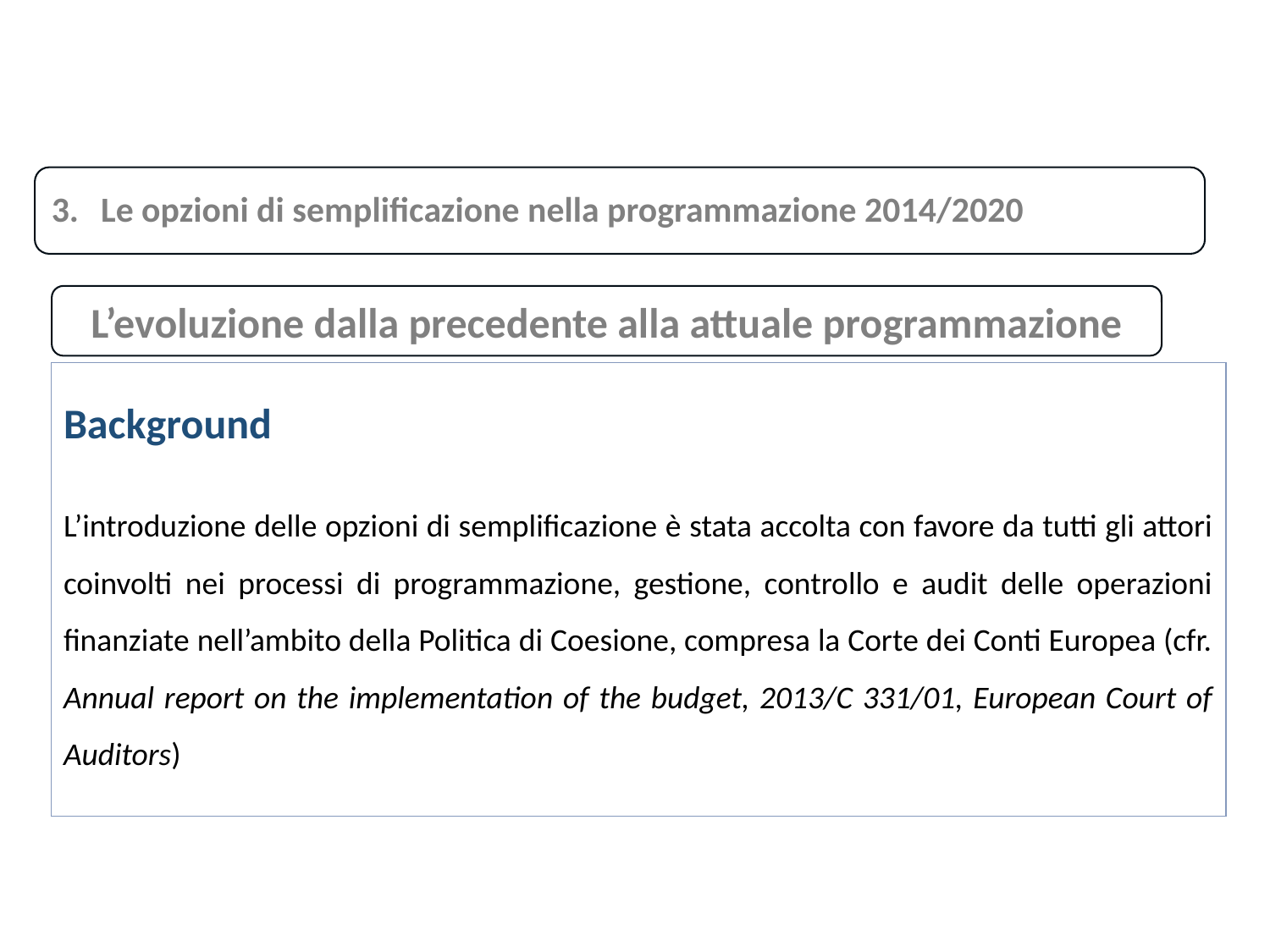

Le opzioni di semplificazione nella programmazione 2014/2020
L’evoluzione dalla precedente alla attuale programmazione

Background

L’introduzione delle opzioni di semplificazione è stata accolta con favore da tutti gli attori coinvolti nei processi di programmazione, gestione, controllo e audit delle operazioni finanziate nell’ambito della Politica di Coesione, compresa la Corte dei Conti Europea (cfr. Annual report on the implementation of the budget, 2013/C 331/01, European Court of Auditors)